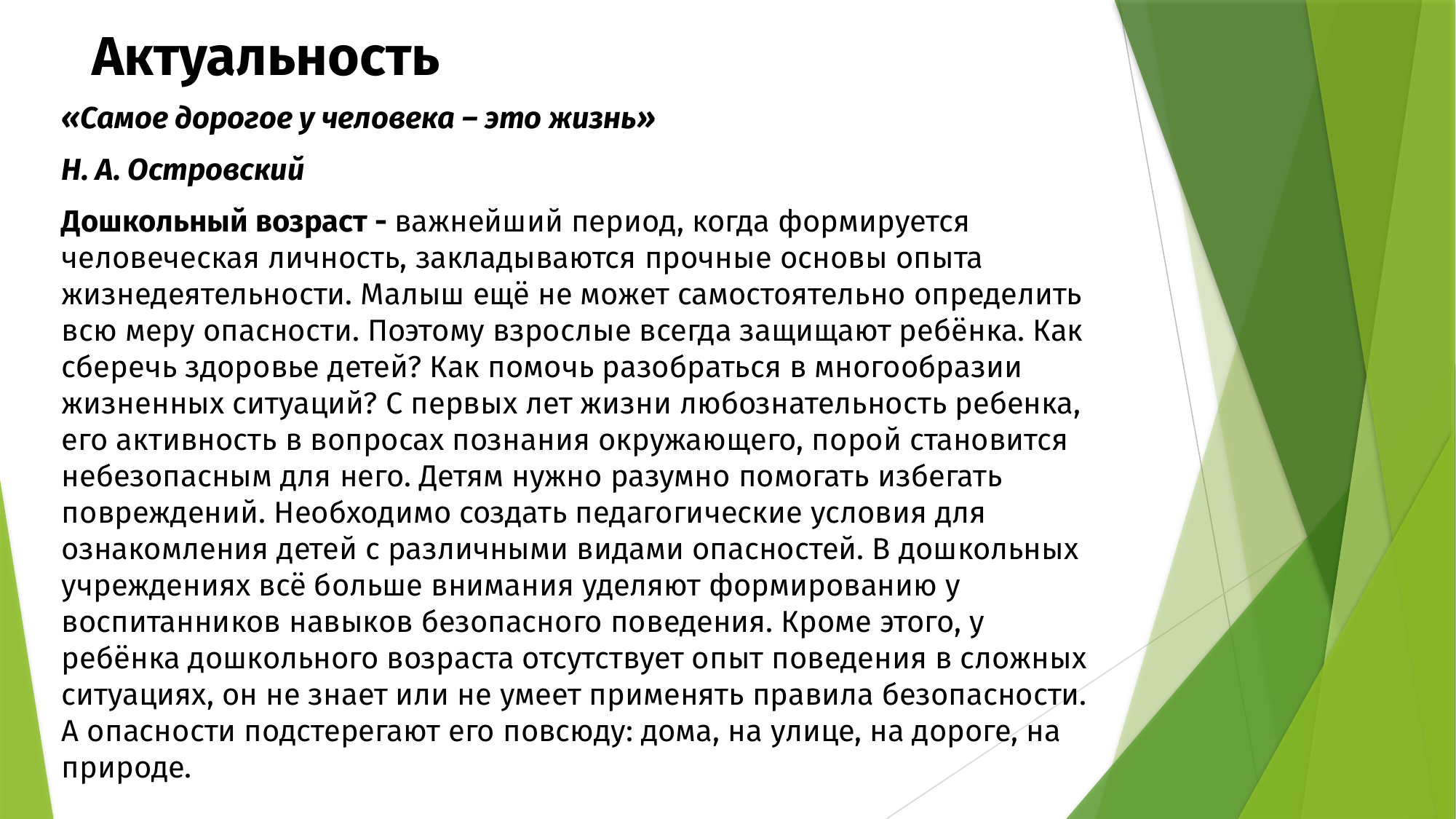

# Актуальность
«Самое дорогое у человека – это жизнь»
Н. А. Островский
Дошкольный возраст - важнейший период, когда формируется человеческая личность, закладываются прочные основы опыта жизнедеятельности. Малыш ещё не может самостоятельно определить всю меру опасности. Поэтому взрослые всегда защищают ребёнка. Как сберечь здоровье детей? Как помочь разобраться в многообразии жизненных ситуаций? С первых лет жизни любознательность ребенка, его активность в вопросах познания окружающего, порой становится небезопасным для него. Детям нужно разумно помогать избегать повреждений. Необходимо создать педагогические условия для ознакомления детей с различными видами опасностей. В дошкольных учреждениях всё больше внимания уделяют формированию у воспитанников навыков безопасного поведения. Кроме этого, у ребёнка дошкольного возраста отсутствует опыт поведения в сложных ситуациях, он не знает или не умеет применять правила безопасности. А опасности подстерегают его повсюду: дома, на улице, на дороге, на природе.